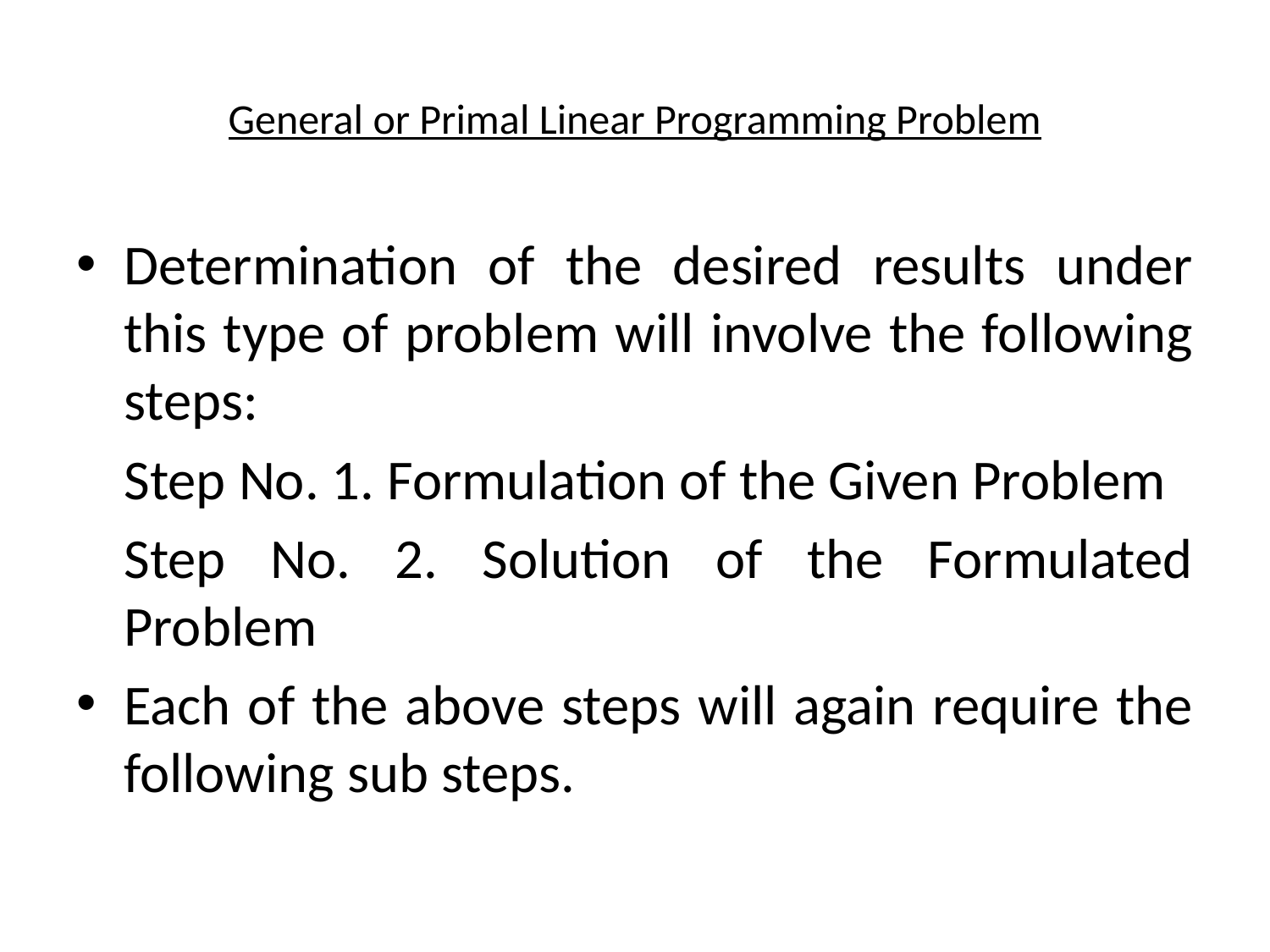

# General or Primal Linear Programming Problem
Determination of the desired results under this type of problem will involve the following steps:
	Step No. 1. Formulation of the Given Problem
	Step No. 2. Solution of the Formulated Problem
Each of the above steps will again require the following sub steps.